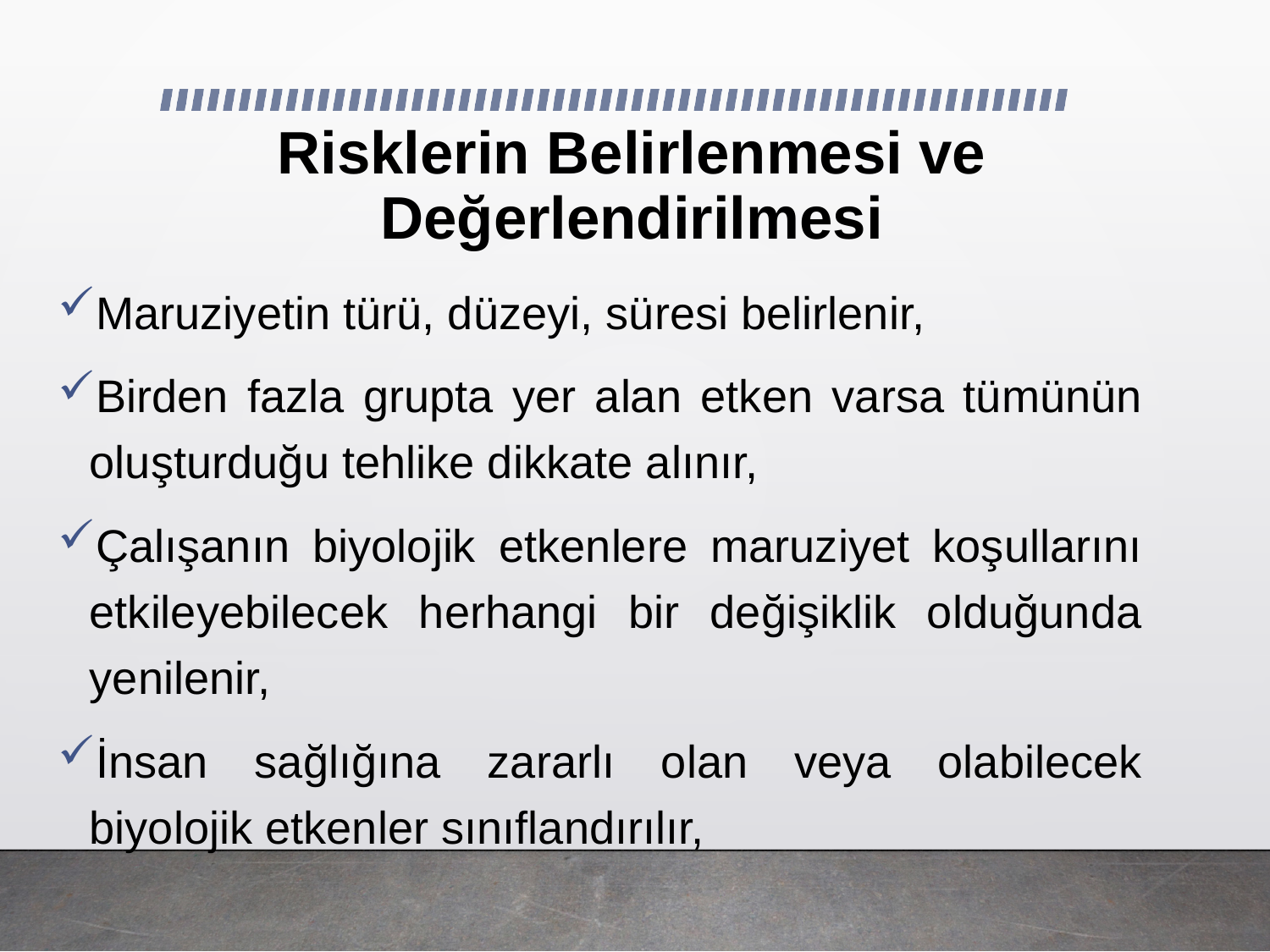

# Risklerin Belirlenmesi ve  Değerlendirilmesi
Maruziyetin türü, düzeyi, süresi belirlenir,
Birden fazla grupta yer alan etken varsa tümünün oluşturduğu tehlike dikkate alınır,
Çalışanın biyolojik etkenlere maruziyet koşullarını etkileyebilecek herhangi bir değişiklik olduğunda yenilenir,
İnsan sağlığına zararlı olan veya olabilecek biyolojik etkenler sınıflandırılır,